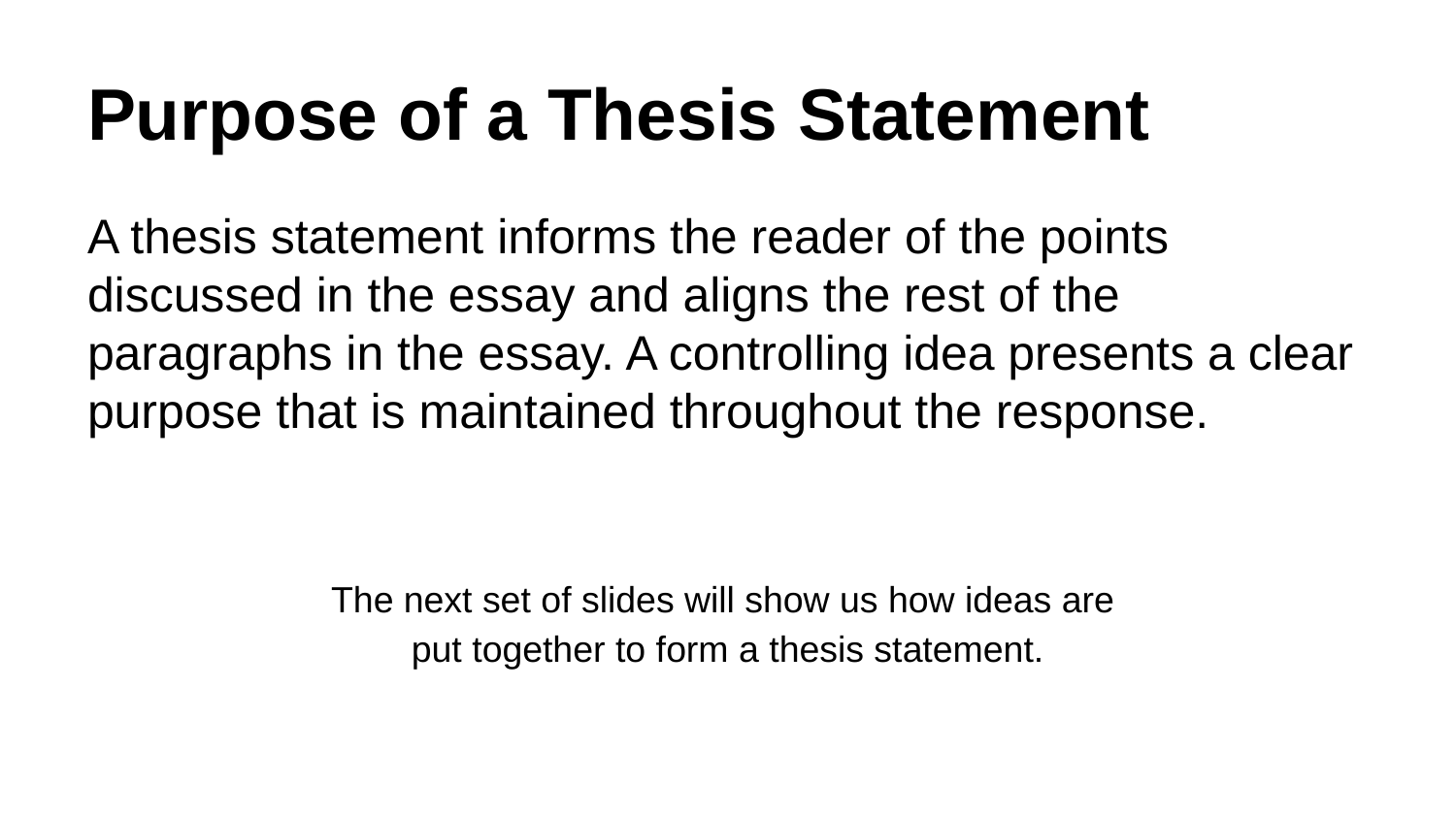

# Purpose of a Thesis Statement
A thesis statement informs the reader of the points discussed in the essay and aligns the rest of the paragraphs in the essay. A controlling idea presents a clear purpose that is maintained throughout the response.

The next set of slides will show us how ideas are
put together to form a thesis statement.